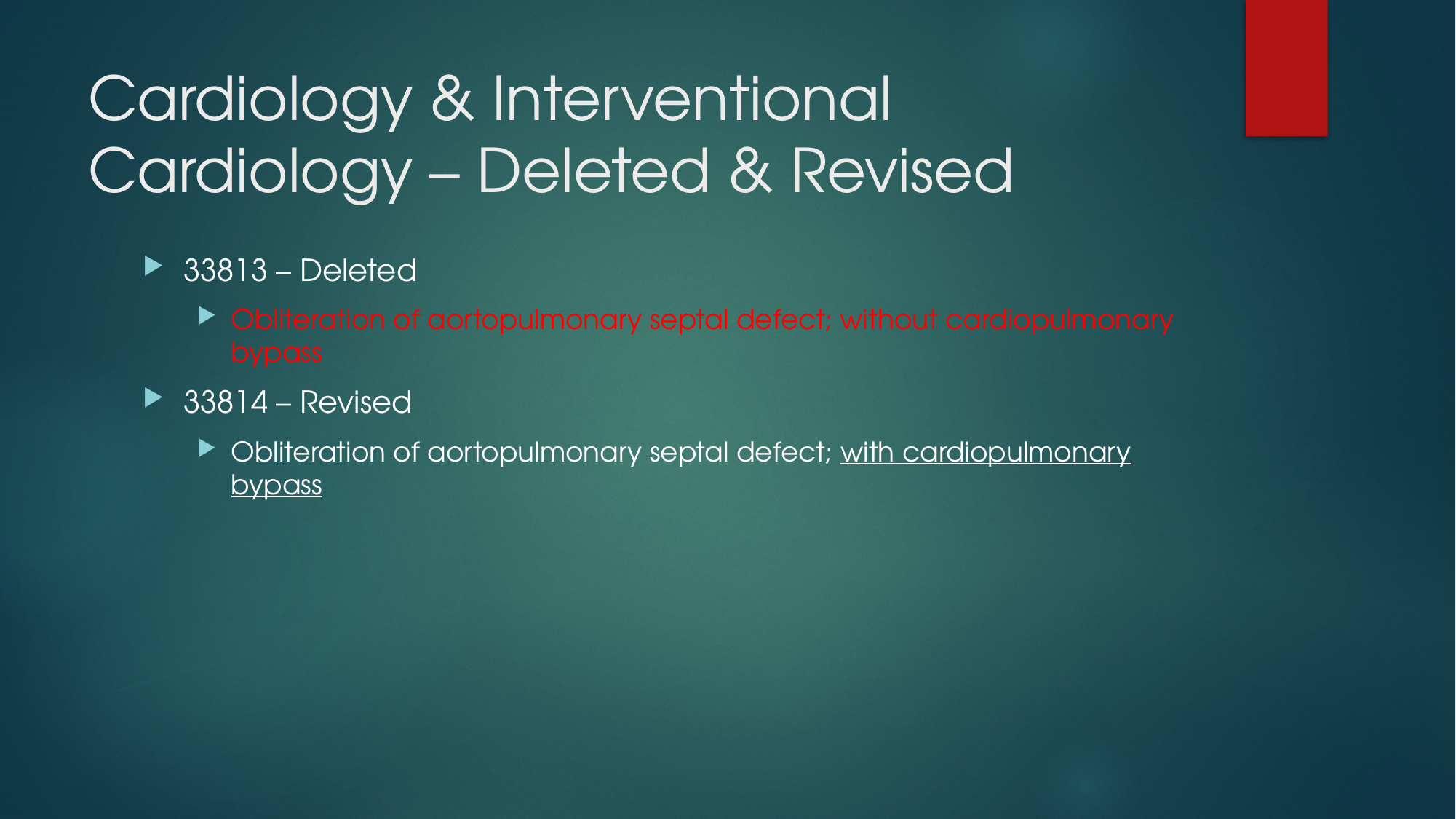

# Cardiology & Interventional Cardiology – Deleted & Revised
33813 – Deleted
Obliteration of aortopulmonary septal defect; without cardiopulmonary bypass
33814 – Revised
Obliteration of aortopulmonary septal defect; with cardiopulmonary bypass